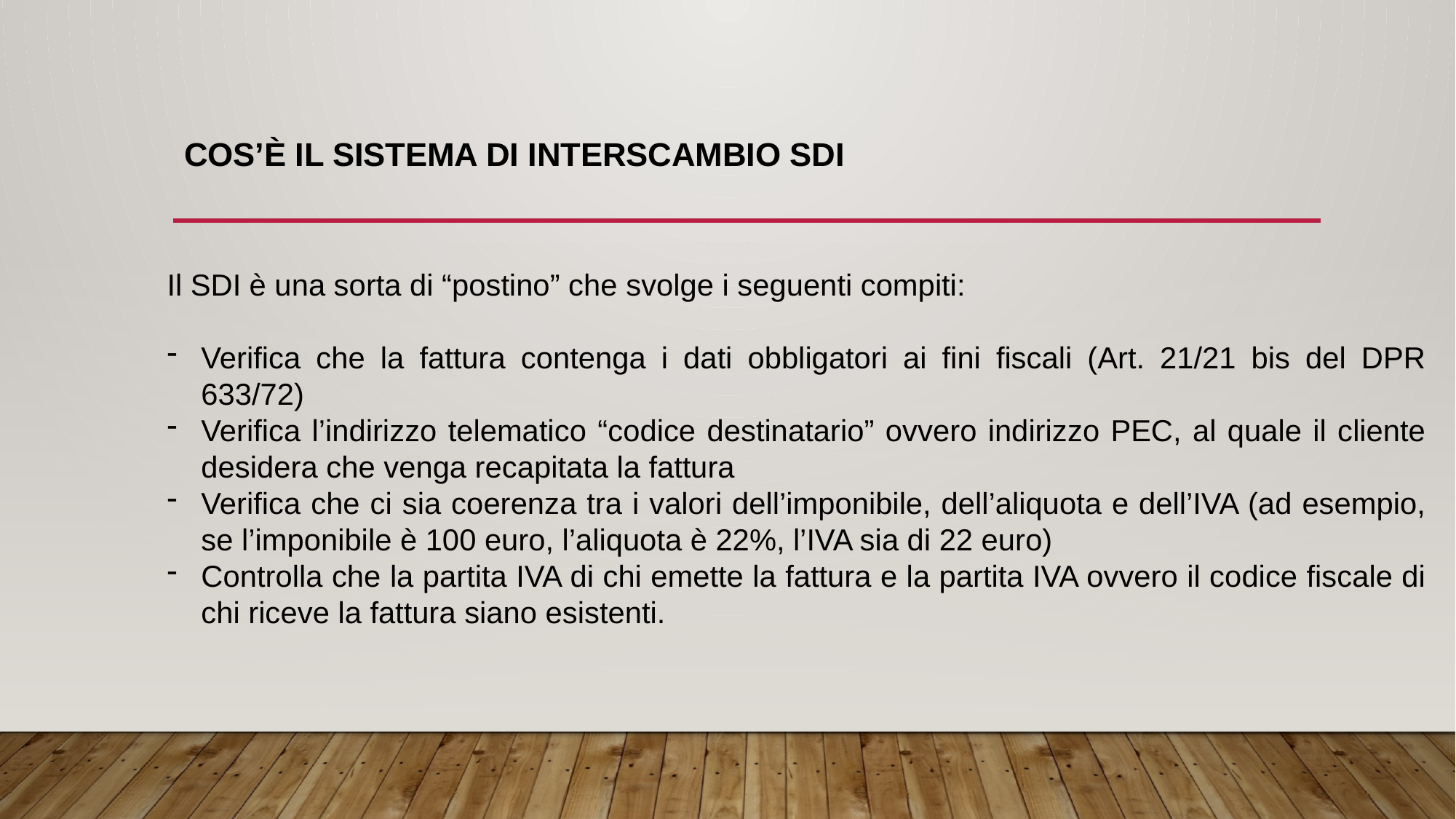

Il SDI è una sorta di “postino” che svolge i seguenti compiti:

Verifica che la fattura contenga i dati obbligatori ai fini fiscali (Art. 21/21 bis del DPR 633/72)
Verifica l’indirizzo telematico “codice destinatario” ovvero indirizzo PEC, al quale il cliente desidera che venga recapitata la fattura
Verifica che ci sia coerenza tra i valori dell’imponibile, dell’aliquota e dell’IVA (ad esempio, se l’imponibile è 100 euro, l’aliquota è 22%, l’IVA sia di 22 euro)
Controlla che la partita IVA di chi emette la fattura e la partita IVA ovvero il codice fiscale di chi riceve la fattura siano esistenti.

# COS’È IL SISTEMA DI INTERSCAMBIO SDI